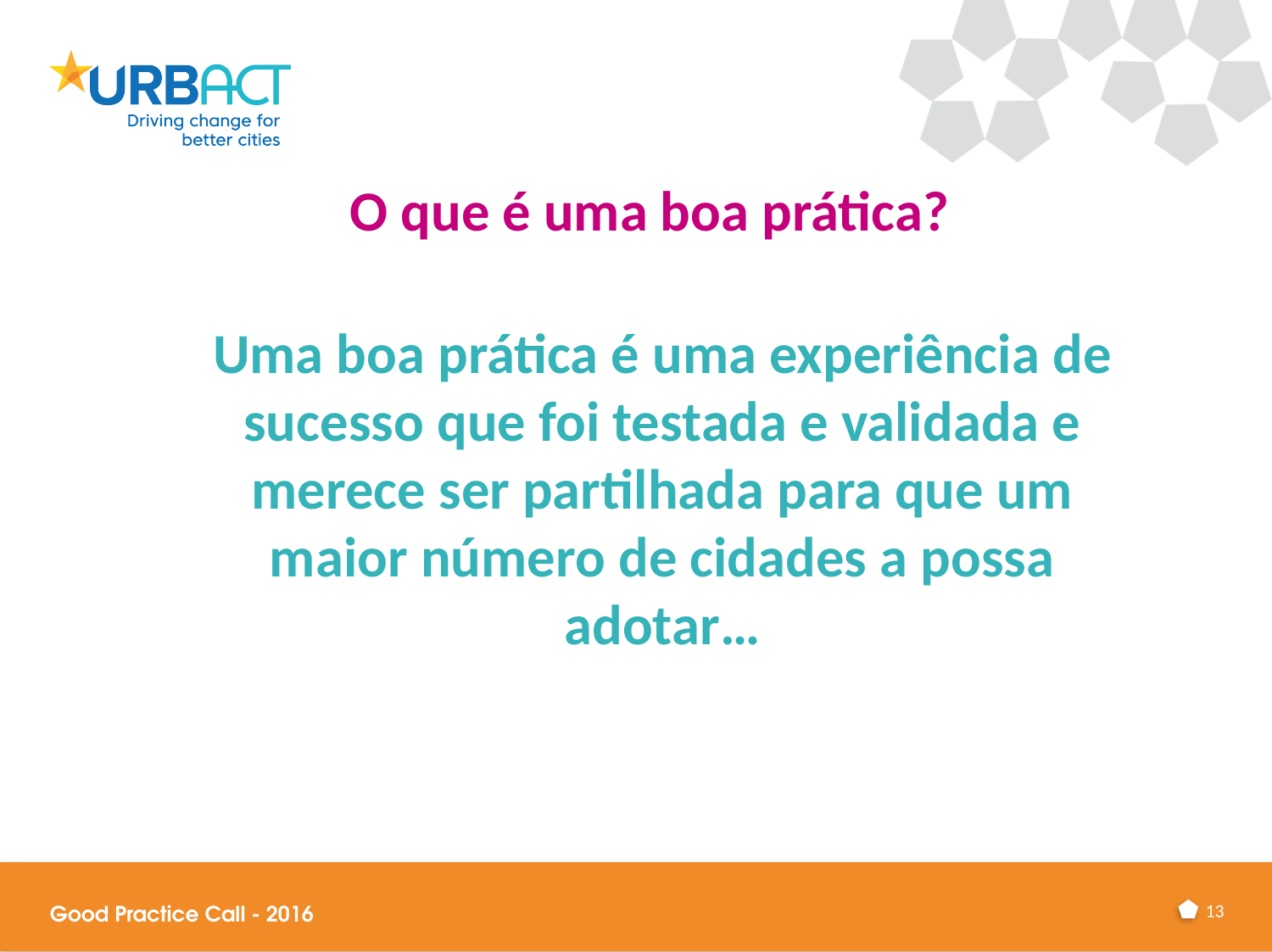

# O que é uma boa prática?

Uma boa prática é uma experiência de sucesso que foi testada e validada e merece ser partilhada para que um maior número de cidades a possa adotar…
13
Good Practice Call - 2016